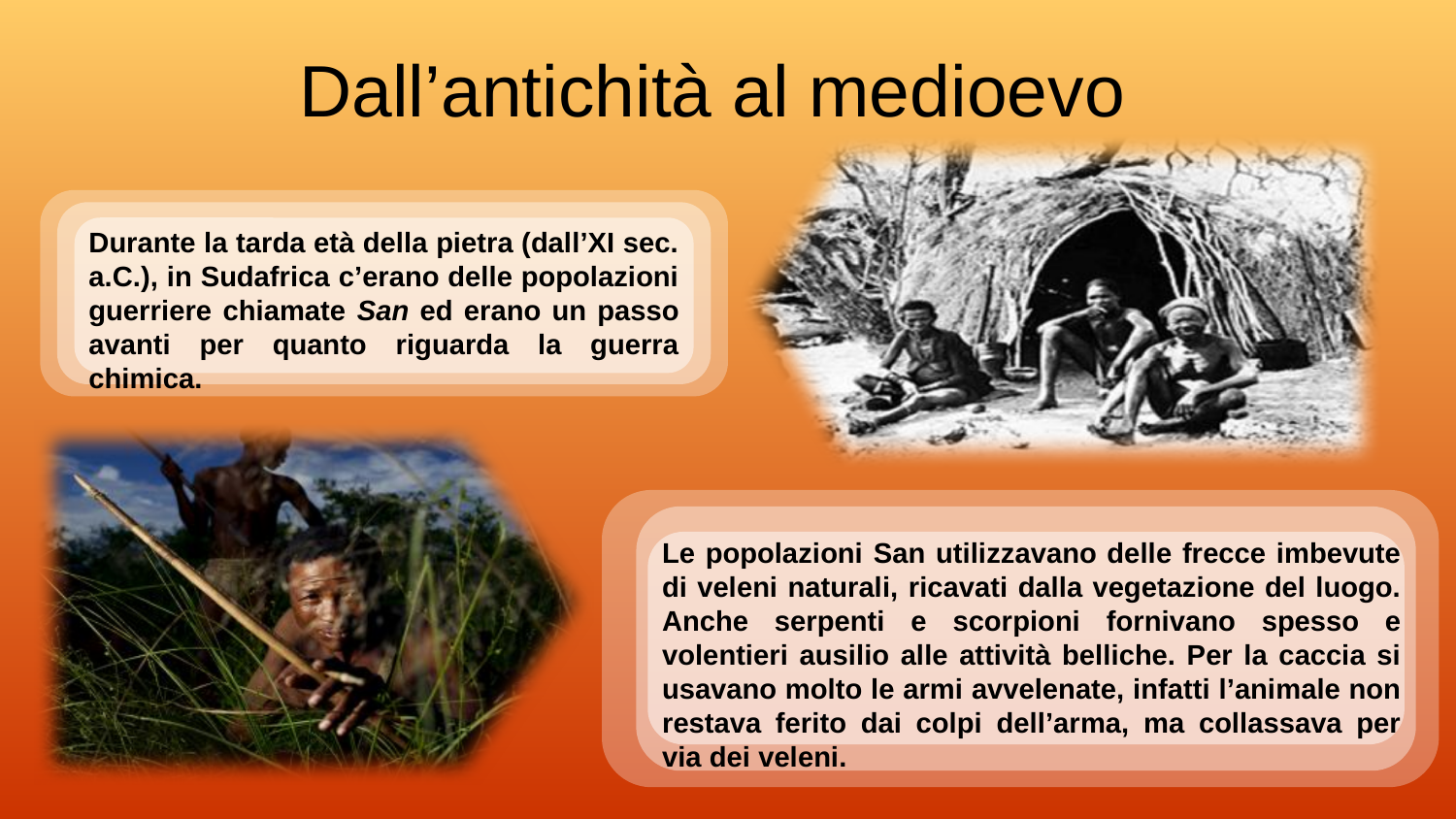

# Dall’antichità al medioevo

Durante la tarda età della pietra (dall’XI sec. a.C.), in Sudafrica c’erano delle popolazioni guerriere chiamate San ed erano un passo avanti per quanto riguarda la guerra chimica.

Le popolazioni San utilizzavano delle frecce imbevute di veleni naturali, ricavati dalla vegetazione del luogo. Anche serpenti e scorpioni fornivano spesso e volentieri ausilio alle attività belliche. Per la caccia si usavano molto le armi avvelenate, infatti l’animale non restava ferito dai colpi dell’arma, ma collassava per via dei veleni.